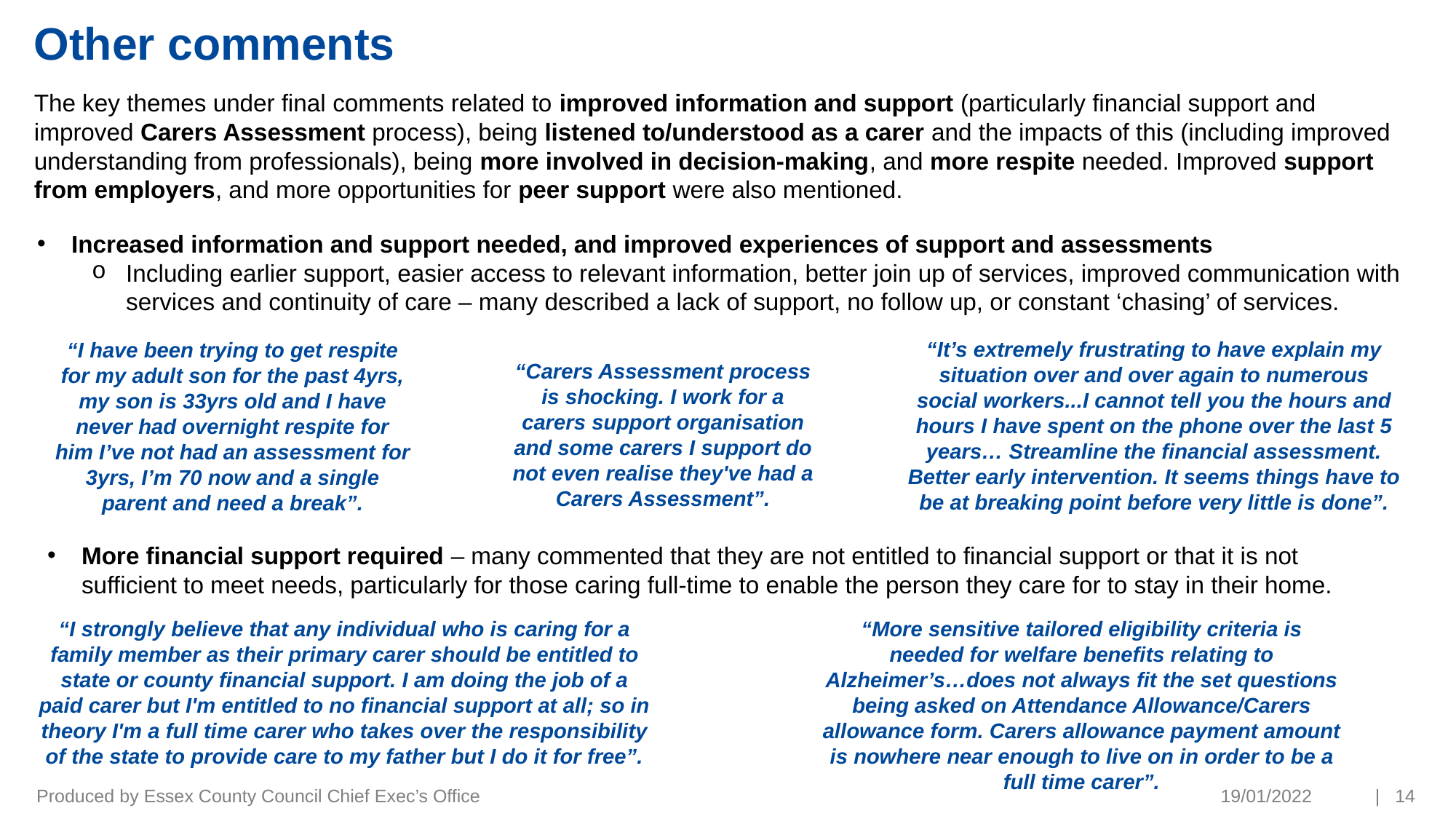

# Other comments
The key themes under final comments related to improved information and support (particularly financial support and improved Carers Assessment process), being listened to/understood as a carer and the impacts of this (including improved understanding from professionals), being more involved in decision-making, and more respite needed. Improved support from employers, and more opportunities for peer support were also mentioned.
Increased information and support needed, and improved experiences of support and assessments
Including earlier support, easier access to relevant information, better join up of services, improved communication with services and continuity of care – many described a lack of support, no follow up, or constant ‘chasing’ of services.
“It’s extremely frustrating to have explain my situation over and over again to numerous social workers...I cannot tell you the hours and hours I have spent on the phone over the last 5 years… Streamline the financial assessment. Better early intervention. It seems things have to be at breaking point before very little is done”.
“I have been trying to get respite for my adult son for the past 4yrs, my son is 33yrs old and I have never had overnight respite for him I’ve not had an assessment for 3yrs, I’m 70 now and a single parent and need a break”.
“Carers Assessment process is shocking. I work for a carers support organisation and some carers I support do not even realise they've had a Carers Assessment”.
More financial support required – many commented that they are not entitled to financial support or that it is not sufficient to meet needs, particularly for those caring full-time to enable the person they care for to stay in their home.
“I strongly believe that any individual who is caring for a family member as their primary carer should be entitled to state or county financial support. I am doing the job of a paid carer but I'm entitled to no financial support at all; so in theory I'm a full time carer who takes over the responsibility of the state to provide care to my father but I do it for free”.
“More sensitive tailored eligibility criteria is needed for welfare benefits relating to Alzheimer’s…does not always fit the set questions being asked on Attendance Allowance/Carers allowance form. Carers allowance payment amount is nowhere near enough to live on in order to be a full time carer”.
Produced by Essex County Council Chief Exec’s Office
19/01/2022
|   14